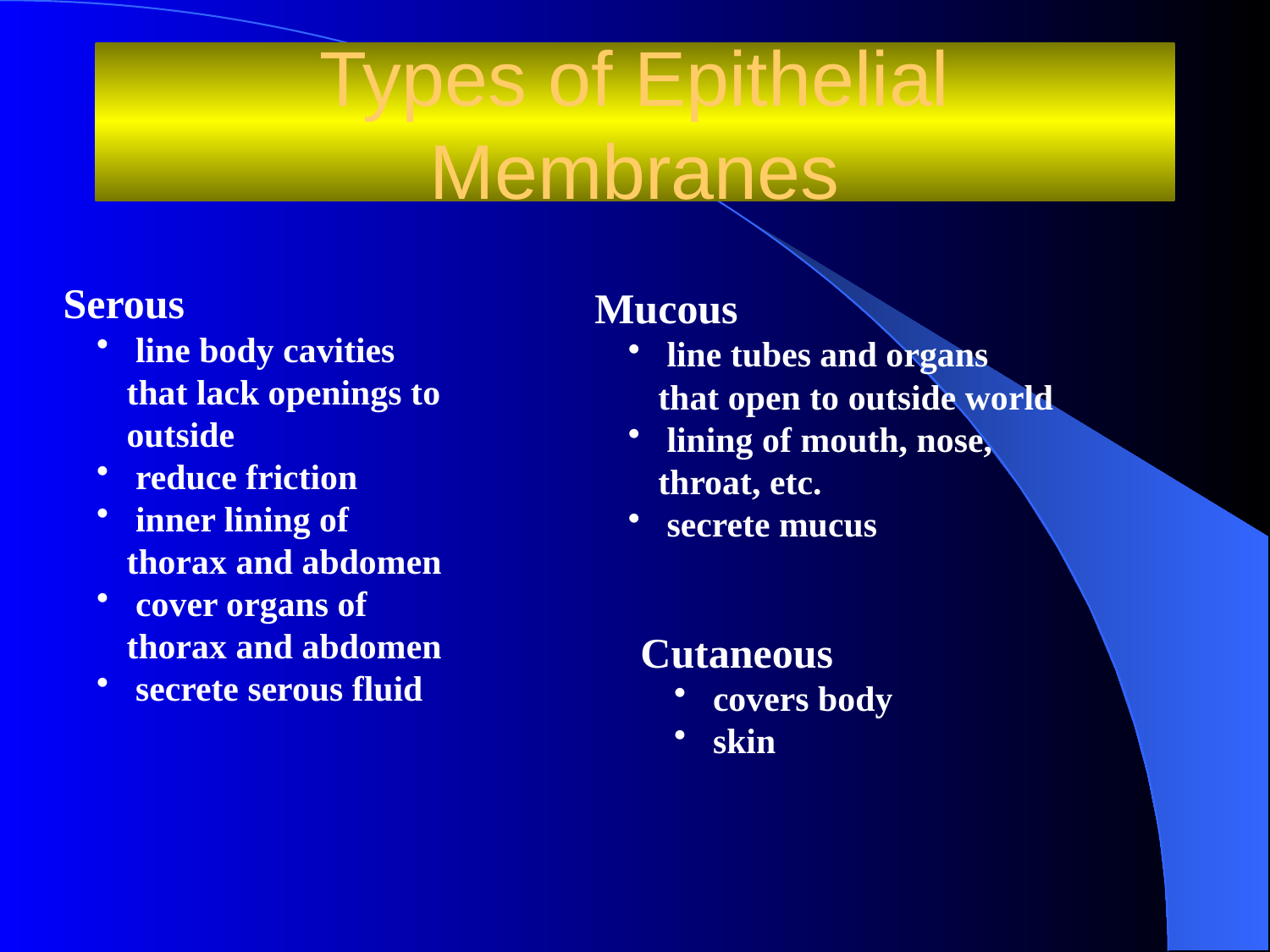

# Types of Epithelial Membranes
Serous
 line body cavities that lack openings to outside
 reduce friction
 inner lining of thorax and abdomen
 cover organs of thorax and abdomen
 secrete serous fluid
Mucous
 line tubes and organs that open to outside world
 lining of mouth, nose, throat, etc.
 secrete mucus
Cutaneous
 covers body
 skin